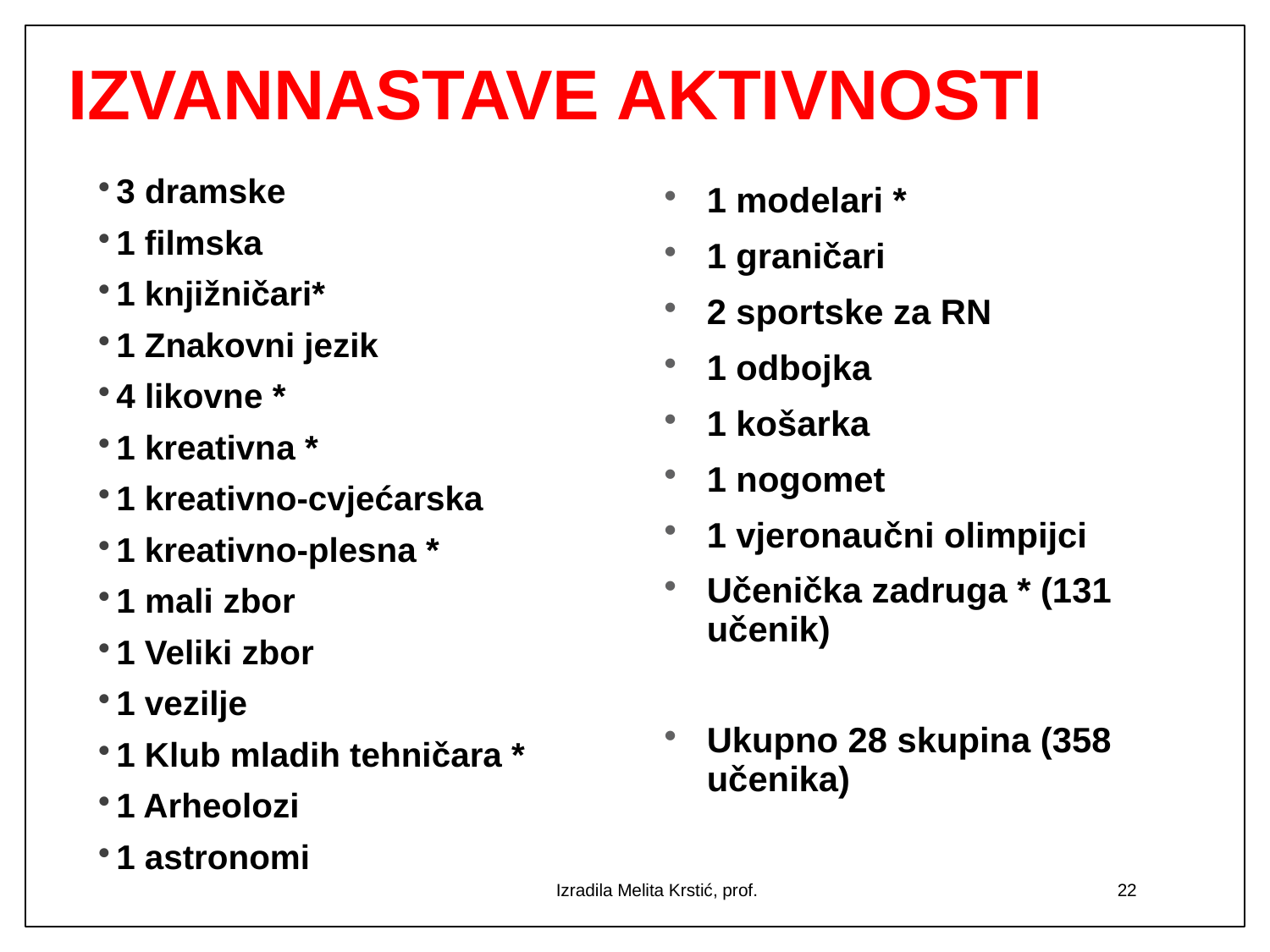

# IZVANNASTAVE AKTIVNOSTI
3 dramske
1 filmska
1 knjižničari*
1 Znakovni jezik
4 likovne *
1 kreativna *
1 kreativno-cvjećarska
1 kreativno-plesna *
1 mali zbor
1 Veliki zbor
1 vezilje
1 Klub mladih tehničara *
1 Arheolozi
1 astronomi

1 modelari *
1 graničari
2 sportske za RN
1 odbojka
1 košarka
1 nogomet
1 vjeronaučni olimpijci
Učenička zadruga * (131 učenik)

Ukupno 28 skupina (358 učenika)

Izradila Melita Krstić, prof.
22